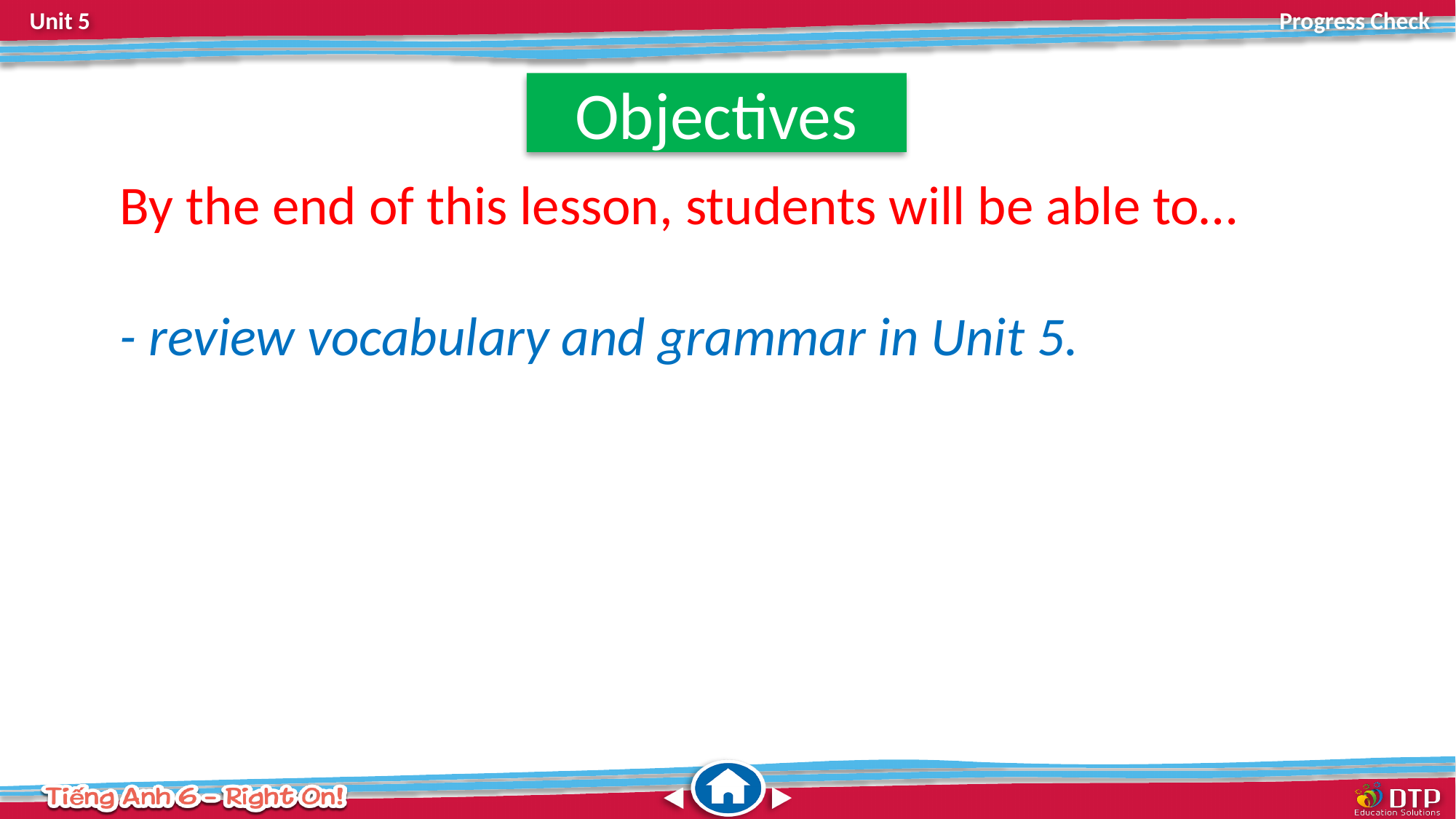

Objectives
By the end of this lesson, students will be able to…

- review vocabulary and grammar in Unit 5.